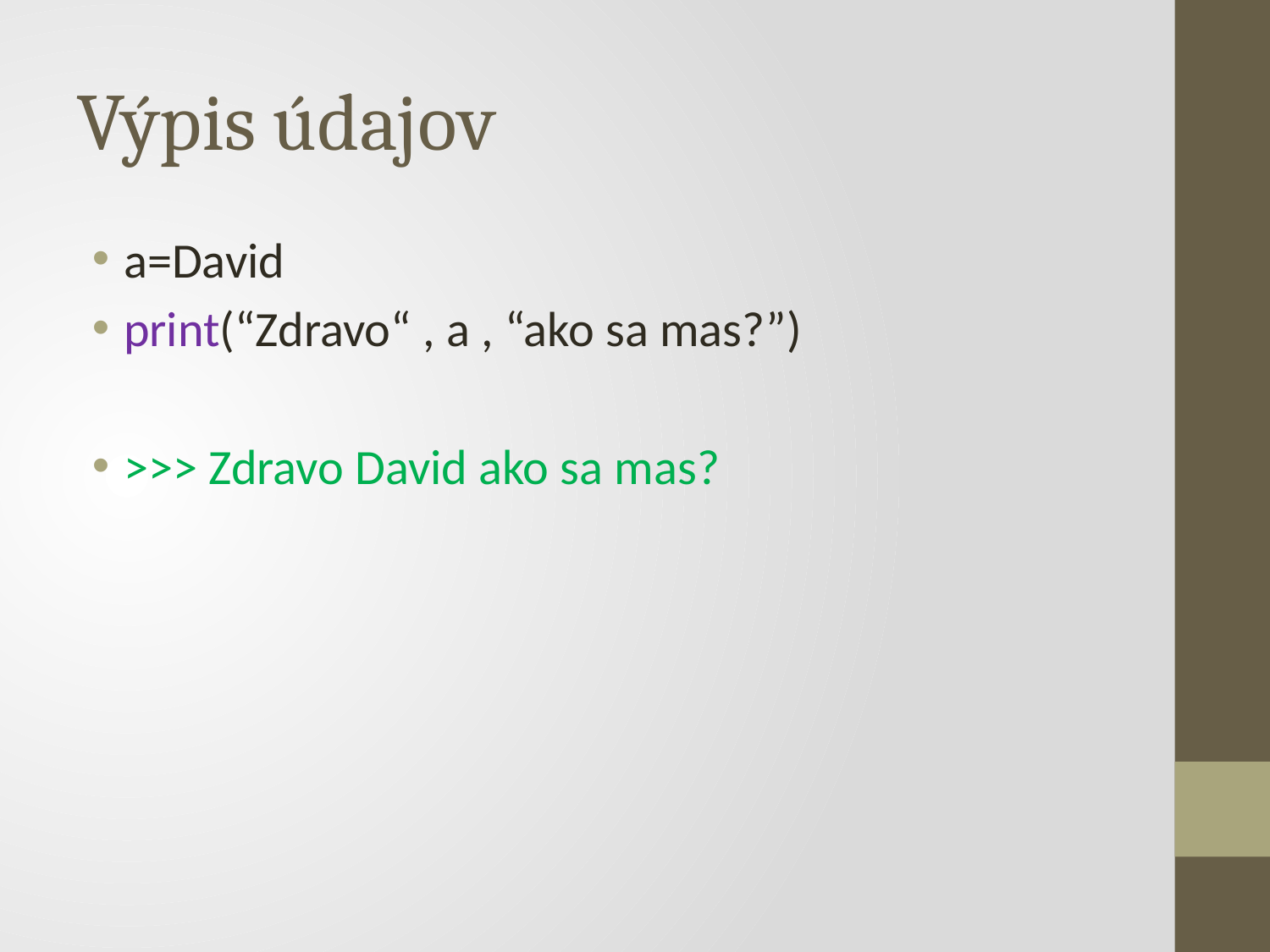

# Výpis údajov
a=David
print(“Zdravo“ , a , “ako sa mas?”)

>>> Zdravo David ako sa mas?